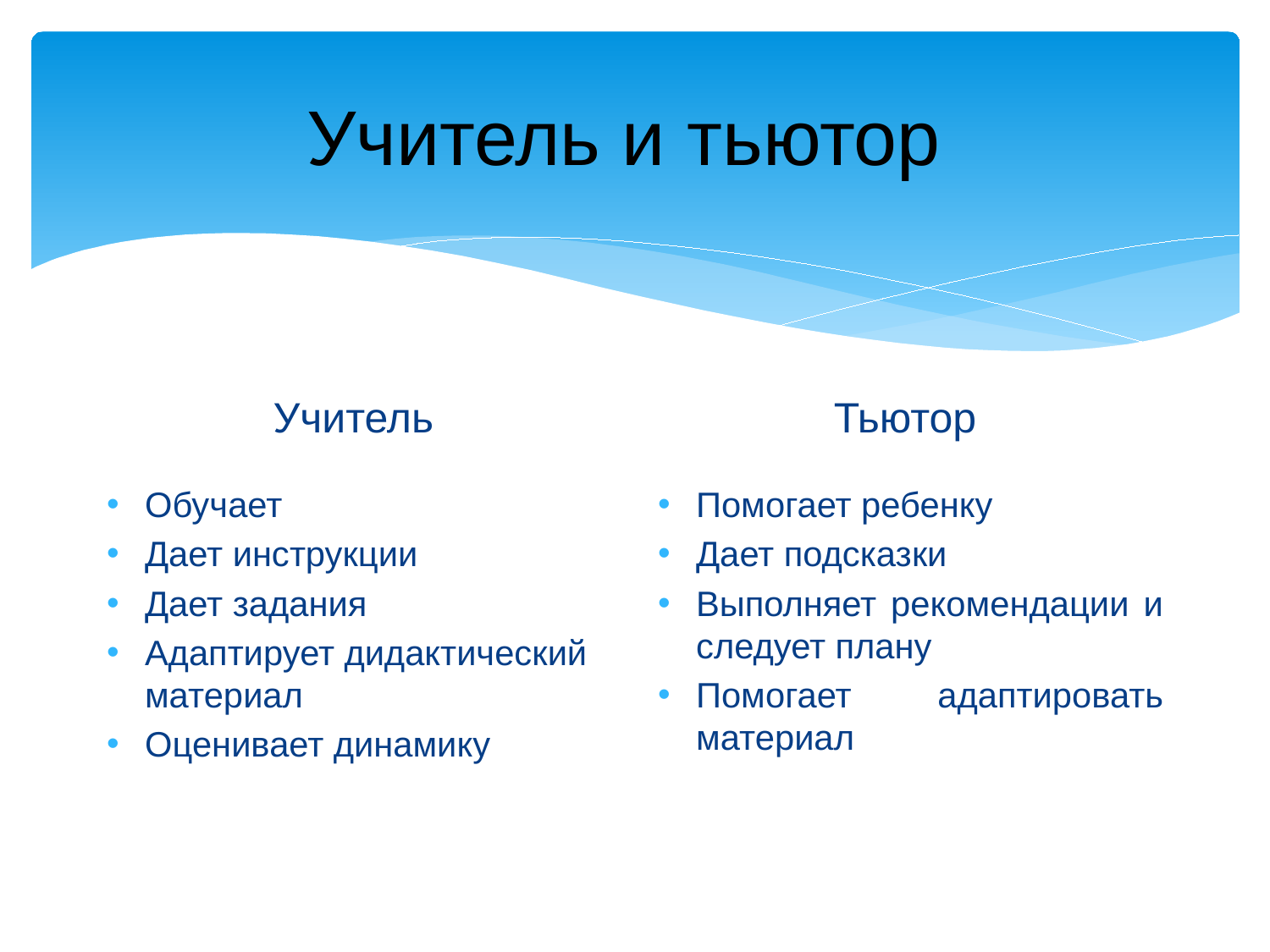

# Учитель и тьютор
Тьютор
Учитель
Обучает
Дает инструкции
Дает задания
Адаптирует дидактический материал
Оценивает динамику
Помогает ребенку
Дает подсказки
Выполняет рекомендации и следует плану
Помогает адаптировать материал